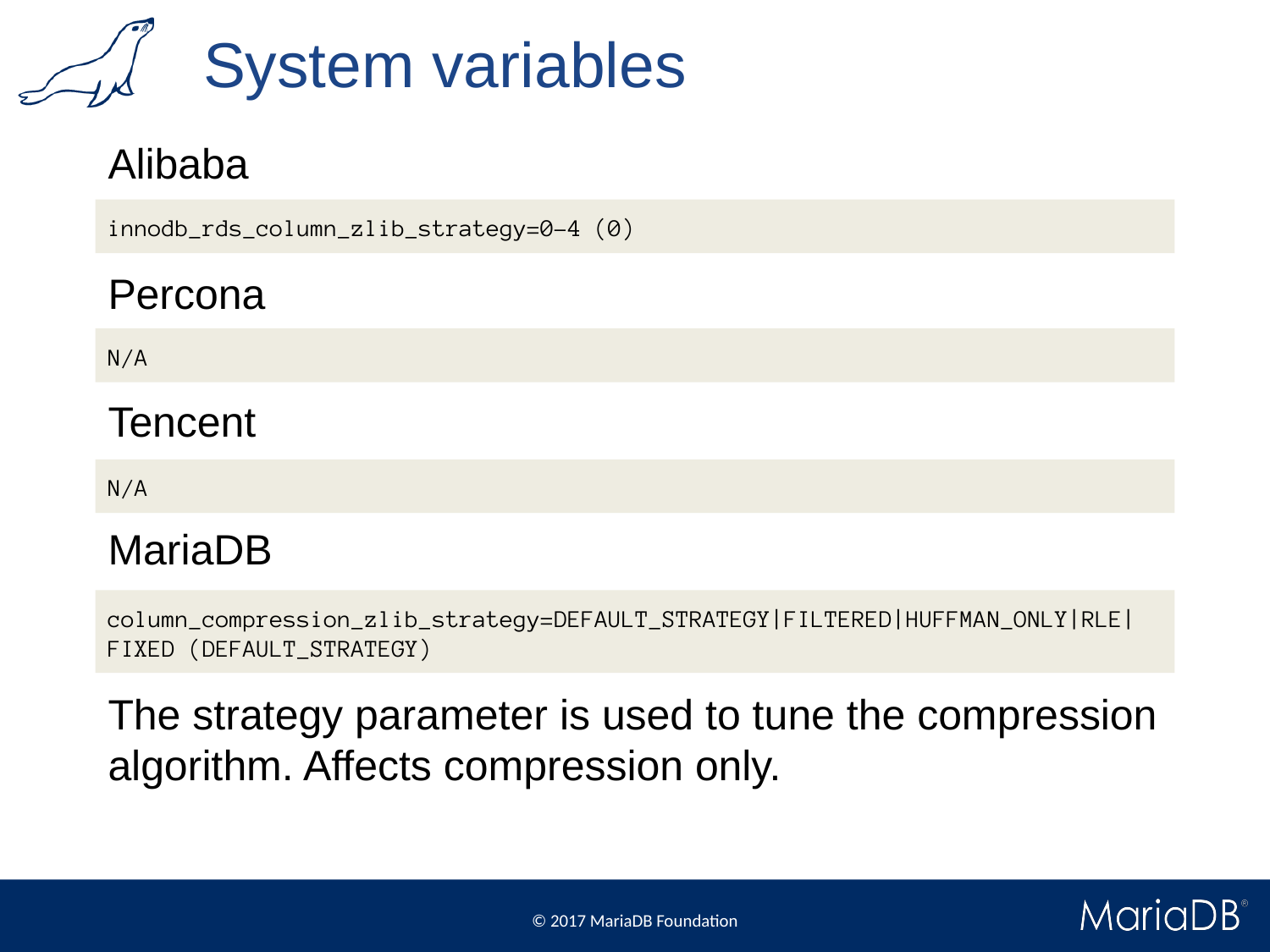

# System variables
Alibaba
innodb_rds_column_zlib_strategy=0-4 (0)
Percona
N/A
Tencent
N/A
MariaDB
column_compression_zlib_strategy=DEFAULT_STRATEGY|FILTERED|HUFFMAN_ONLY|RLE|FIXED (DEFAULT_STRATEGY)
The strategy parameter is used to tune the compression algorithm. Affects compression only.